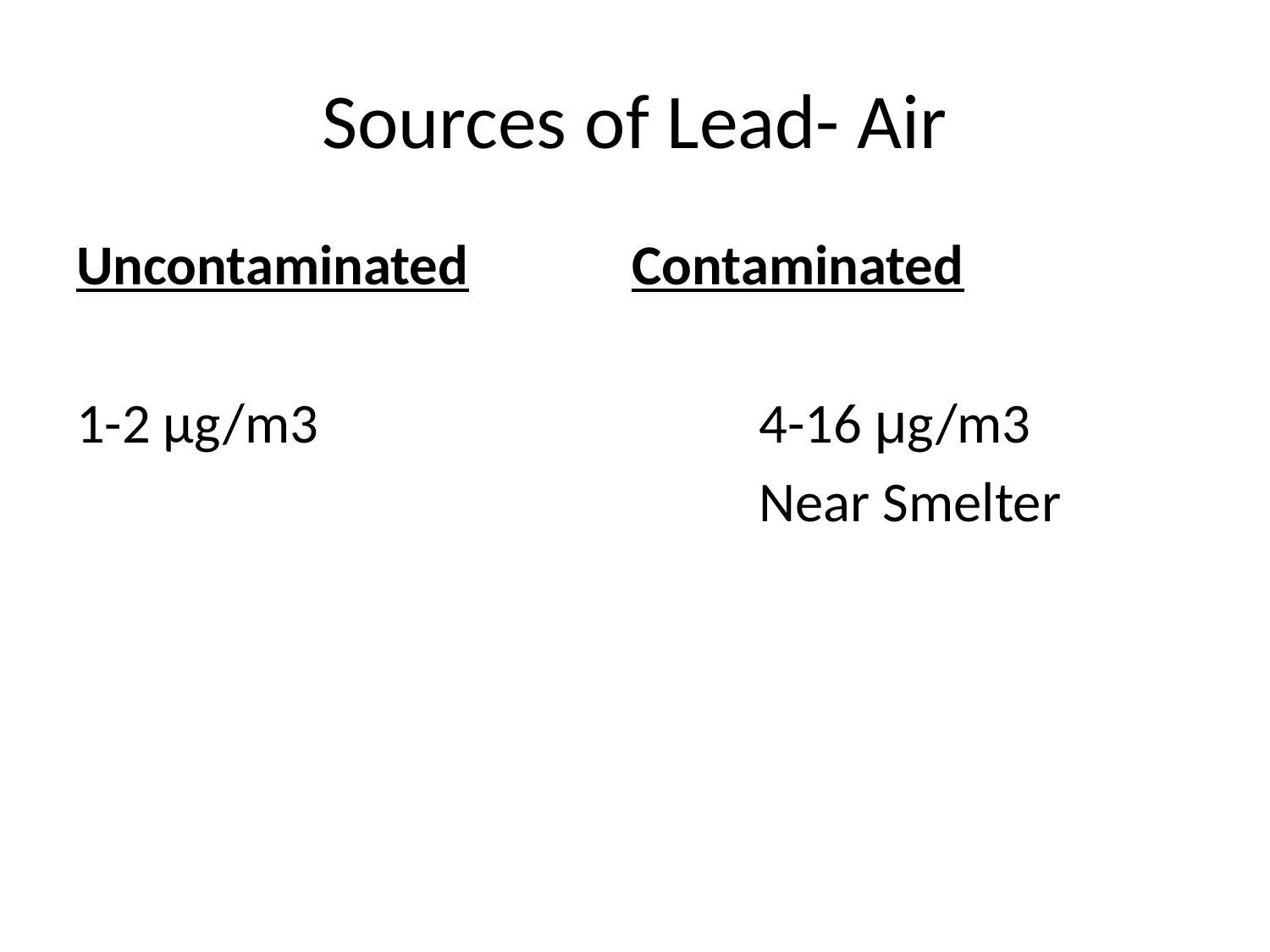

# Sources of Lead- Air
Uncontaminated		Contaminated

1-2 μg/m3				4-16 μg/m3
						Near Smelter